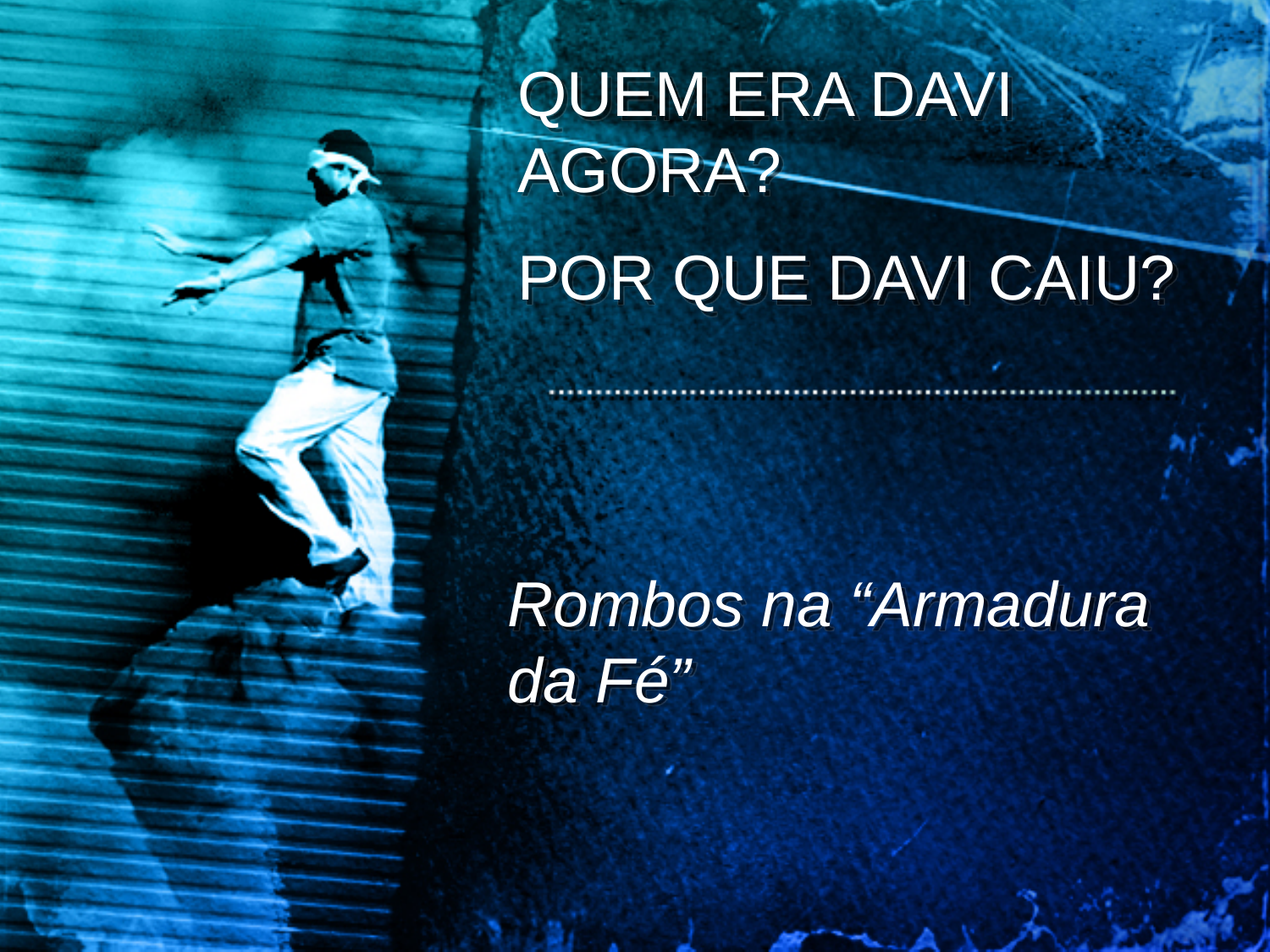

QUEM ERA DAVI AGORA?
POR QUE DAVI CAIU?
Rombos na “Armadura da Fé”